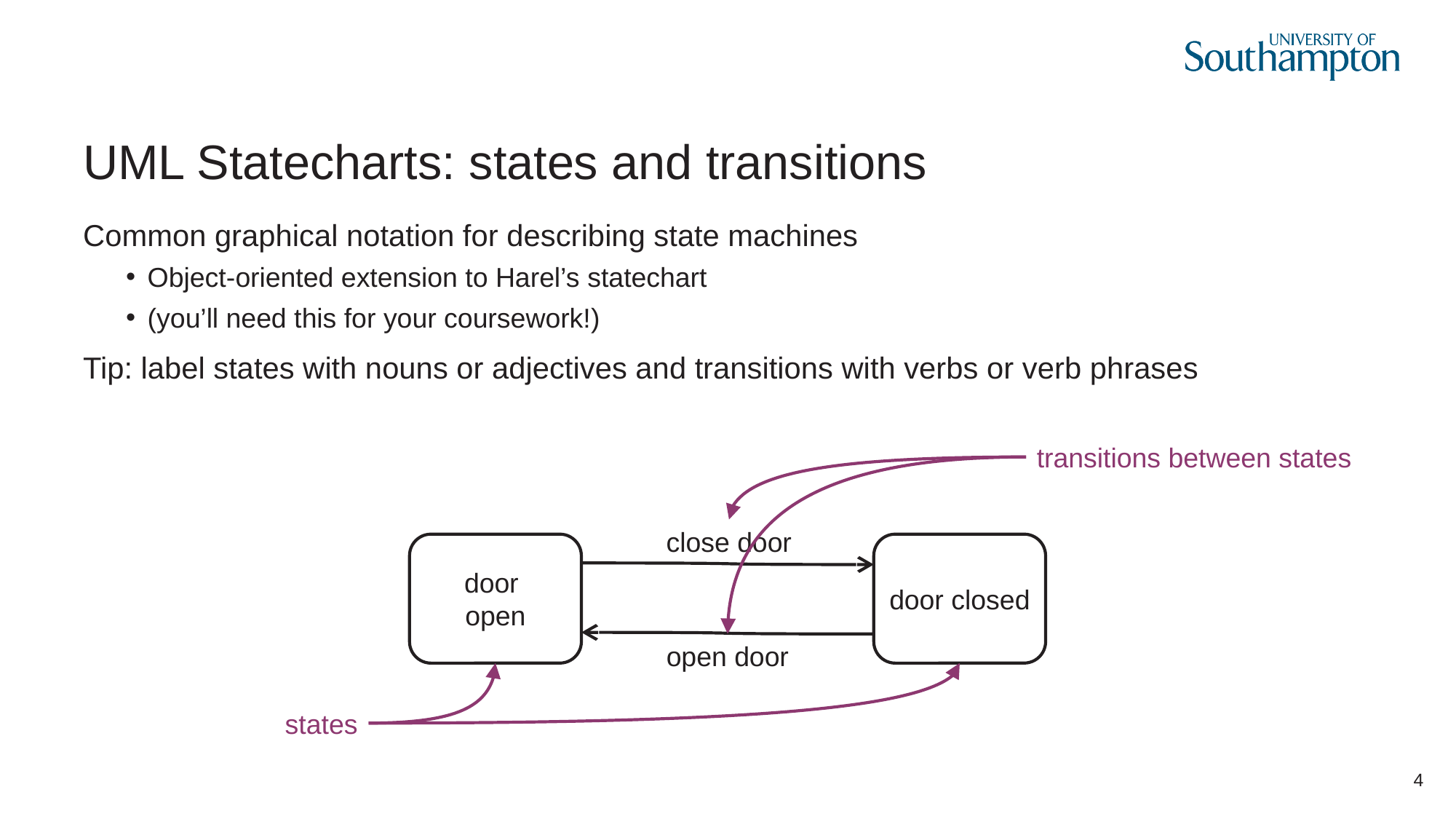

# UML Statecharts: states and transitions
Common graphical notation for describing state machines
Object-oriented extension to Harel’s statechart
(you’ll need this for your coursework!)
Tip: label states with nouns or adjectives and transitions with verbs or verb phrases
transitions between states
close door
door
open
door closed
open door
states